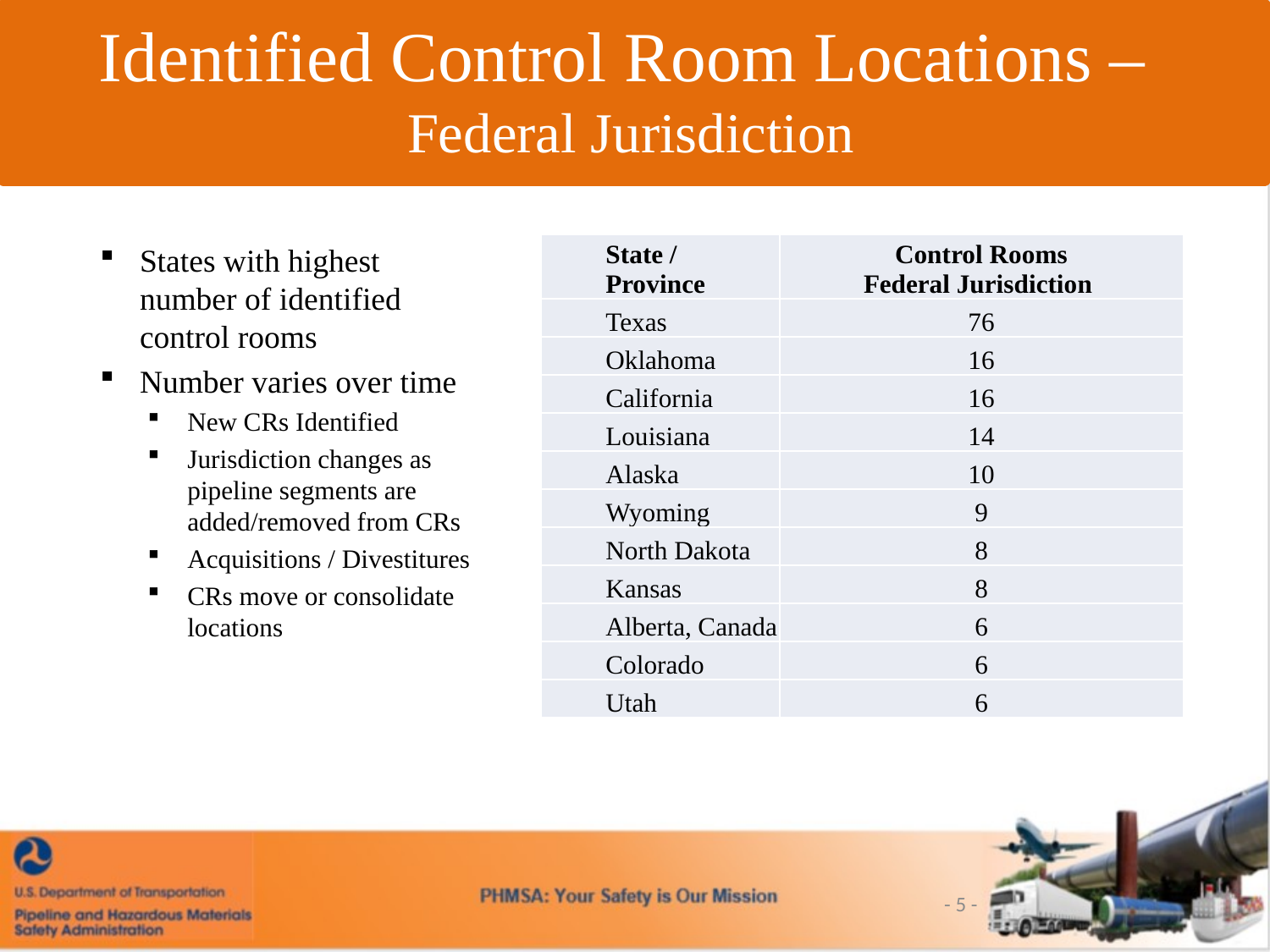

Identified Control Room Locations –
Federal Jurisdiction

| State / Province | Control Rooms Federal Jurisdiction |
| --- | --- |
| Texas | 76 |
| Oklahoma | 16 |
| California | 16 |
| Louisiana | 14 |
| Alaska | 10 |
| Wyoming | 9 |
| North Dakota | 8 |
| Kansas | 8 |
| Alberta, Canada | 6 |
| Colorado | 6 |
| Utah | 6 |
States with highest number of identified control rooms
Number varies over time
New CRs Identified
Jurisdiction changes as pipeline segments are added/removed from CRs
Acquisitions / Divestitures
CRs move or consolidate locations
- 5 -